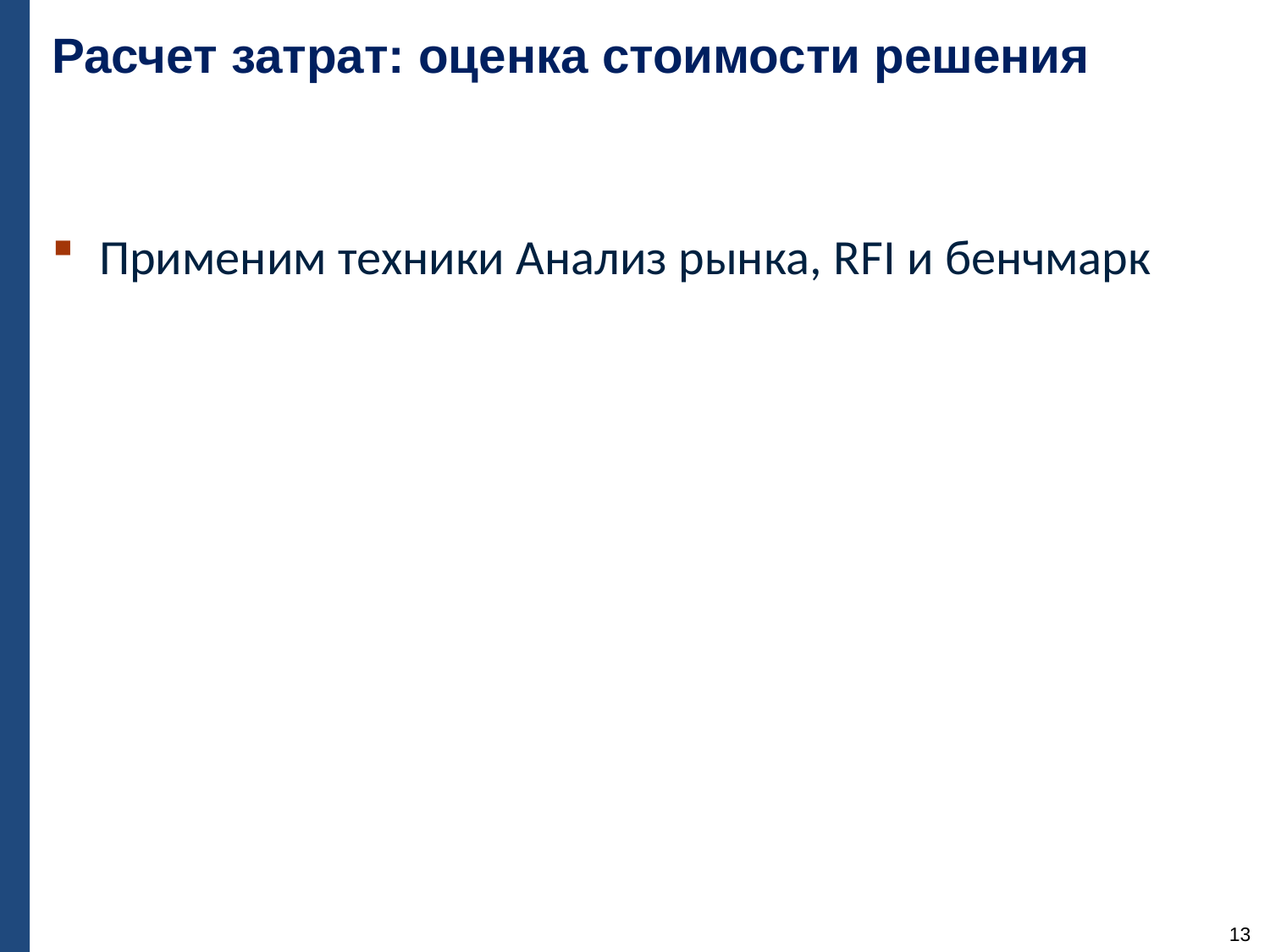

# Расчет затрат: оценка стоимости решения
Применим техники Анализ рынка, RFI и бенчмарк